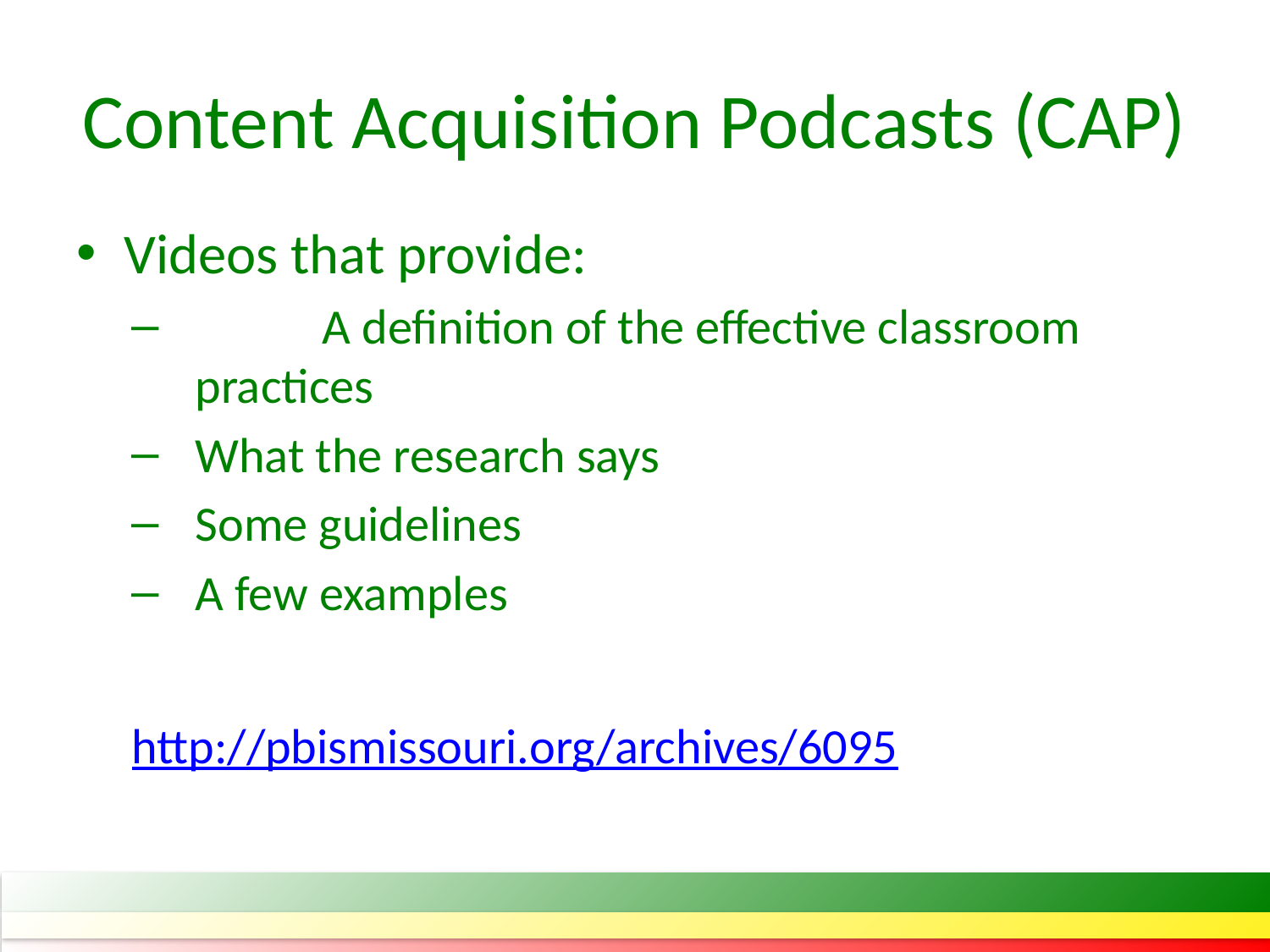

# Content Acquisition Podcasts (CAP)
Videos that provide:
	A definition of the effective classroom practices
What the research says
Some guidelines
A few examples

http://pbismissouri.org/archives/6095